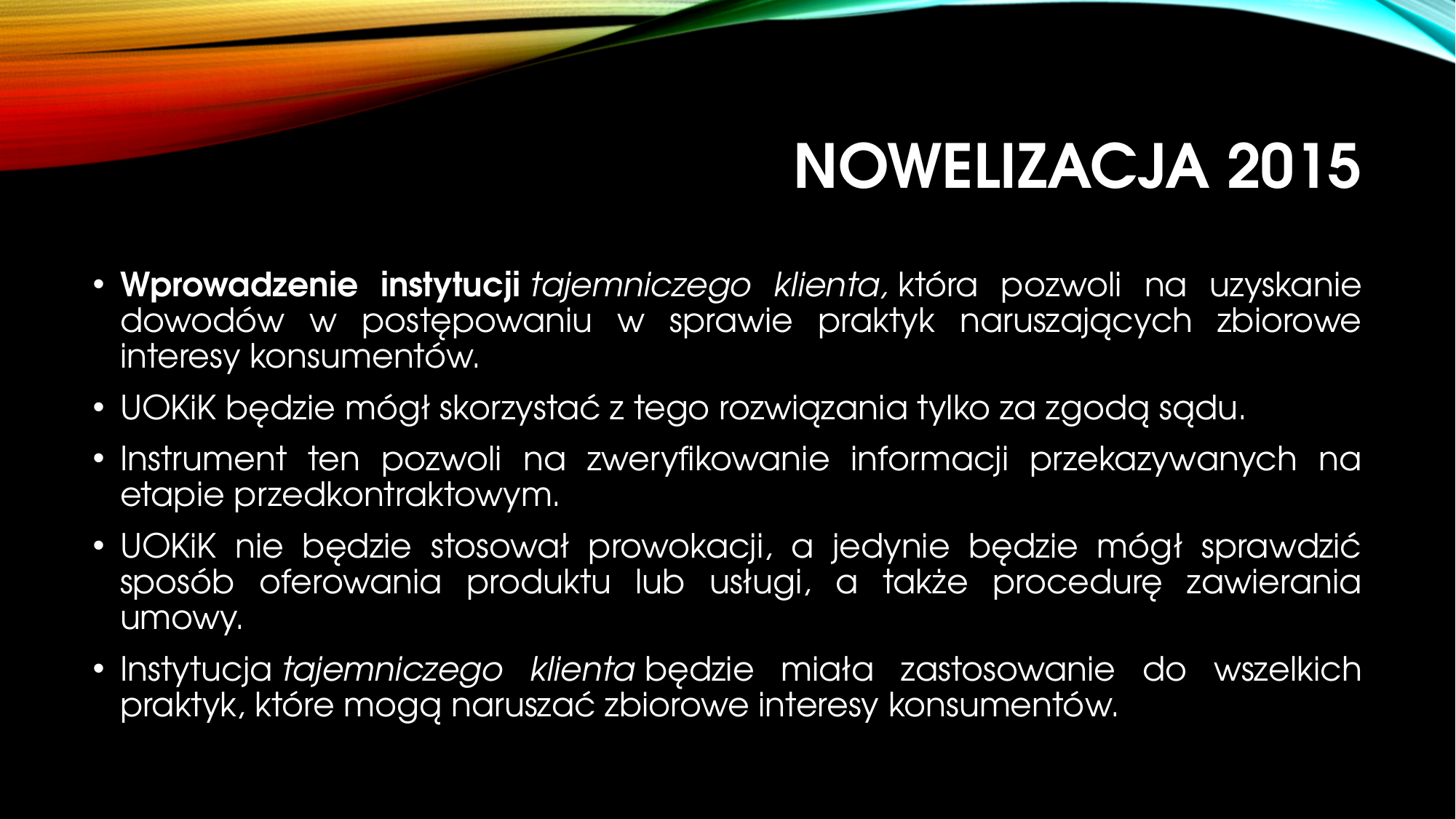

# NOWELIZACJA 2015
Wprowadzenie instytucji tajemniczego klienta, która pozwoli na uzyskanie dowodów w postępowaniu w sprawie praktyk naruszających zbiorowe interesy konsumentów.
UOKiK będzie mógł skorzystać z tego rozwiązania tylko za zgodą sądu.
Instrument ten pozwoli na zweryfikowanie informacji przekazywanych na etapie przedkontraktowym.
UOKiK nie będzie stosował prowokacji, a jedynie będzie mógł sprawdzić sposób oferowania produktu lub usługi, a także procedurę zawierania umowy.
Instytucja tajemniczego klienta będzie miała zastosowanie do wszelkich praktyk, które mogą naruszać zbiorowe interesy konsumentów.